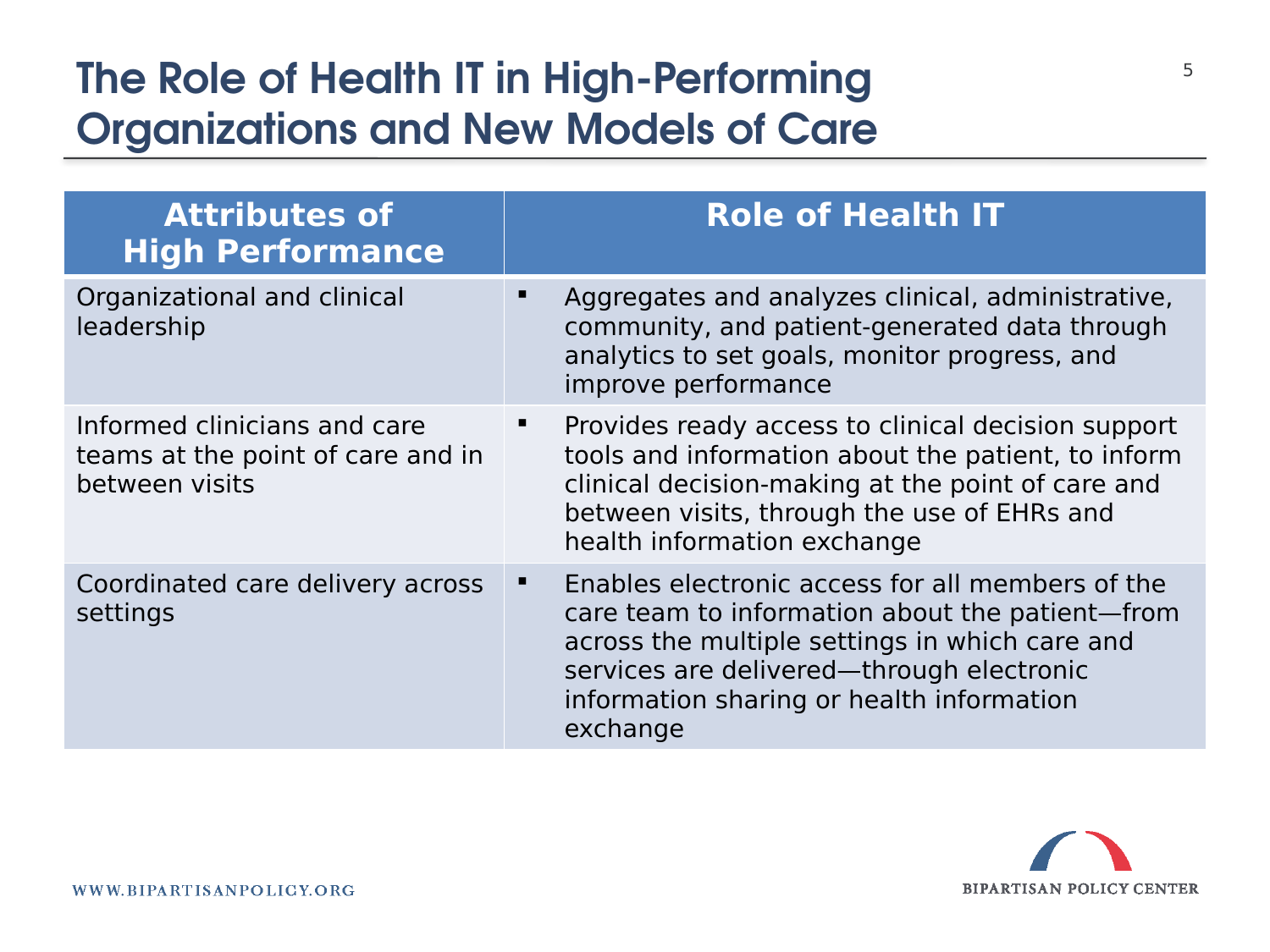

The Role of Health IT in High-Performing Organizations and New Models of Care
5
| Attributes of High Performance | Role of Health IT |
| --- | --- |
| Organizational and clinical leadership | Aggregates and analyzes clinical, administrative, community, and patient-generated data through analytics to set goals, monitor progress, and improve performance |
| Informed clinicians and care teams at the point of care and in between visits | Provides ready access to clinical decision support tools and information about the patient, to inform clinical decision-making at the point of care and between visits, through the use of EHRs and health information exchange |
| Coordinated care delivery across settings | Enables electronic access for all members of the care team to information about the patient—from across the multiple settings in which care and services are delivered—through electronic information sharing or health information exchange |